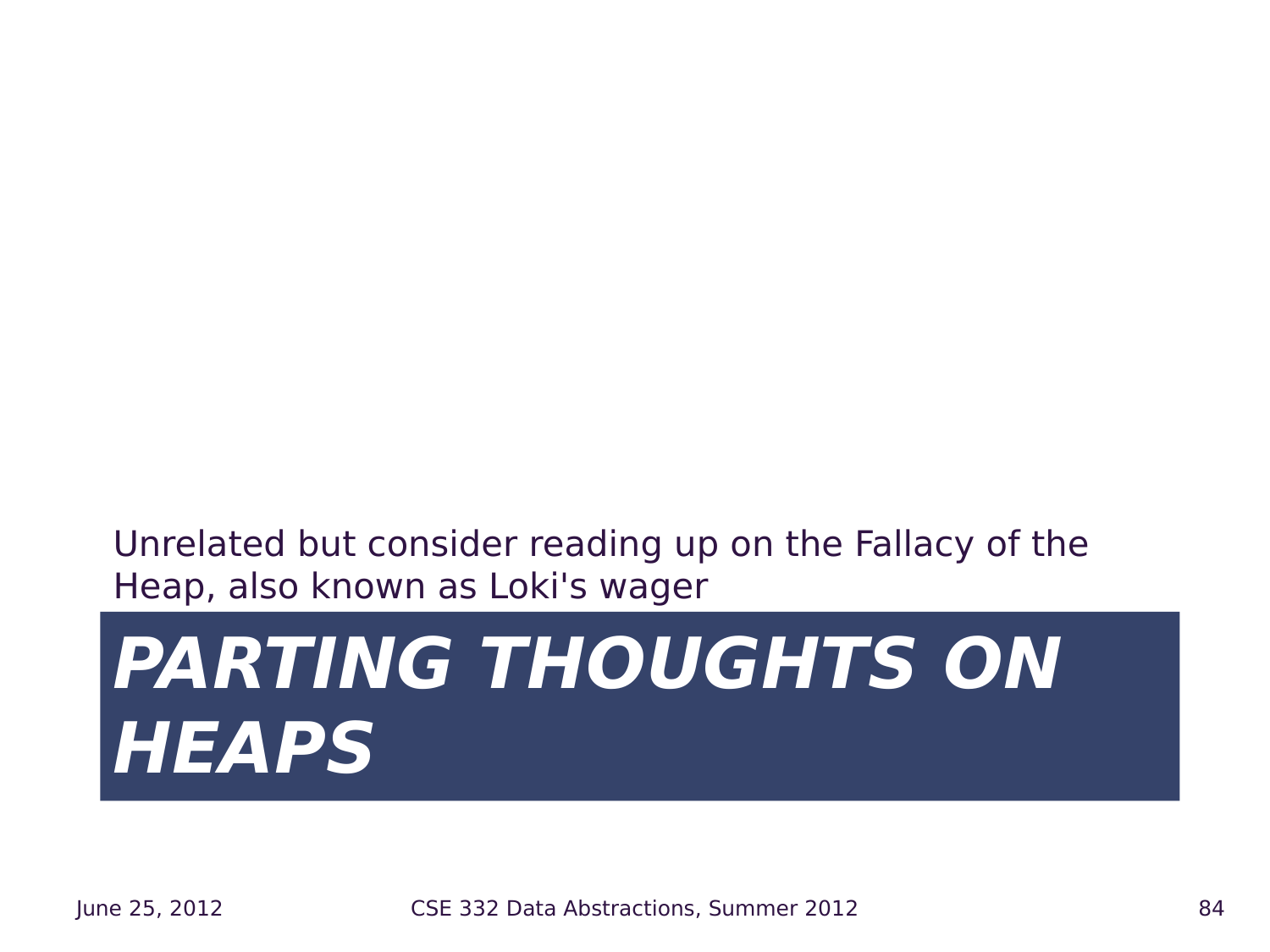

Unrelated but consider reading up on the Fallacy of the Heap, also known as Loki's wager
# Parting thoughts on Heaps
June 25, 2012
CSE 332 Data Abstractions, Summer 2012
84